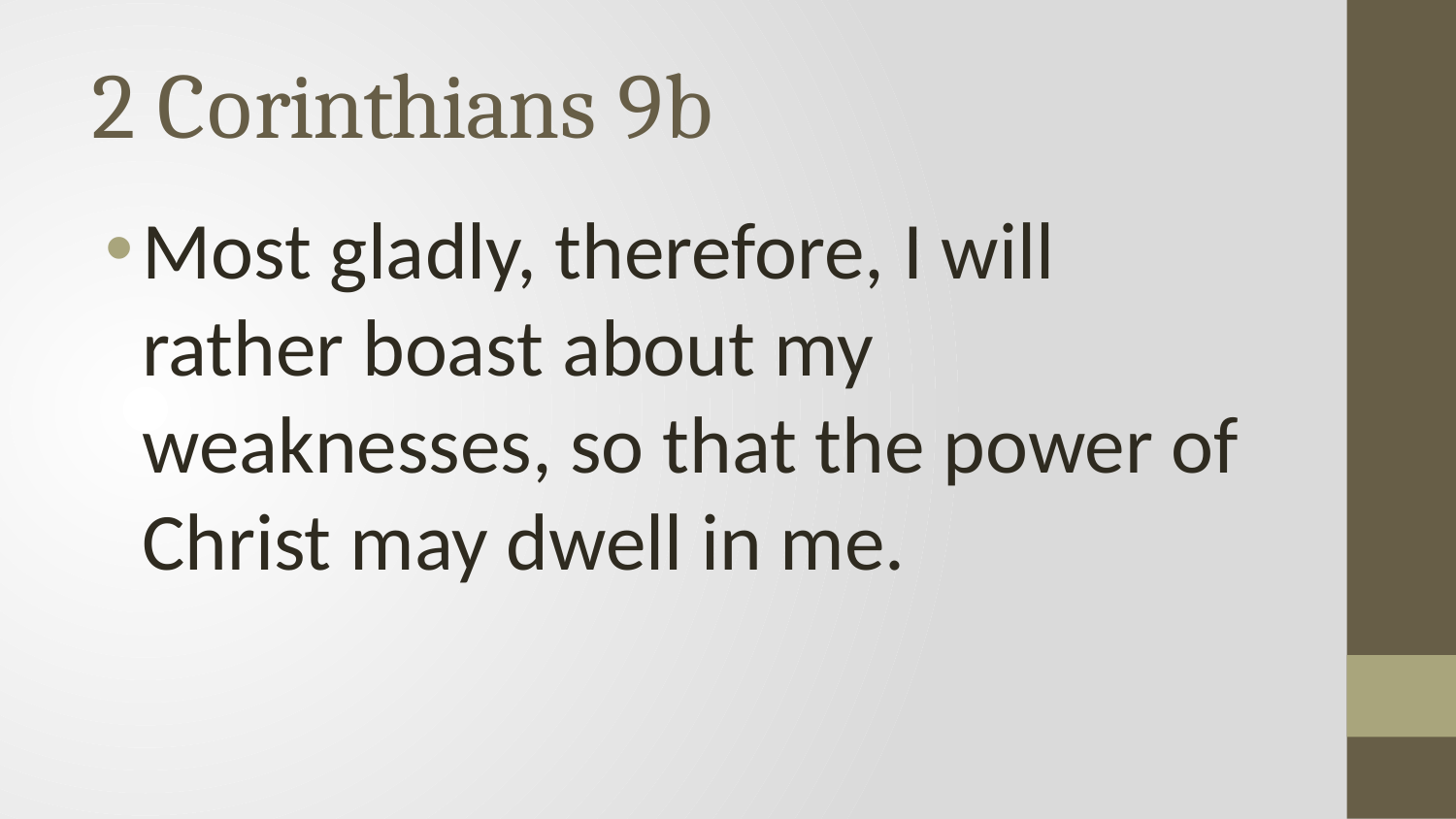

# 2 Corinthians 9b
Most gladly, therefore, I will rather boast about my weaknesses, so that the power of Christ may dwell in me.